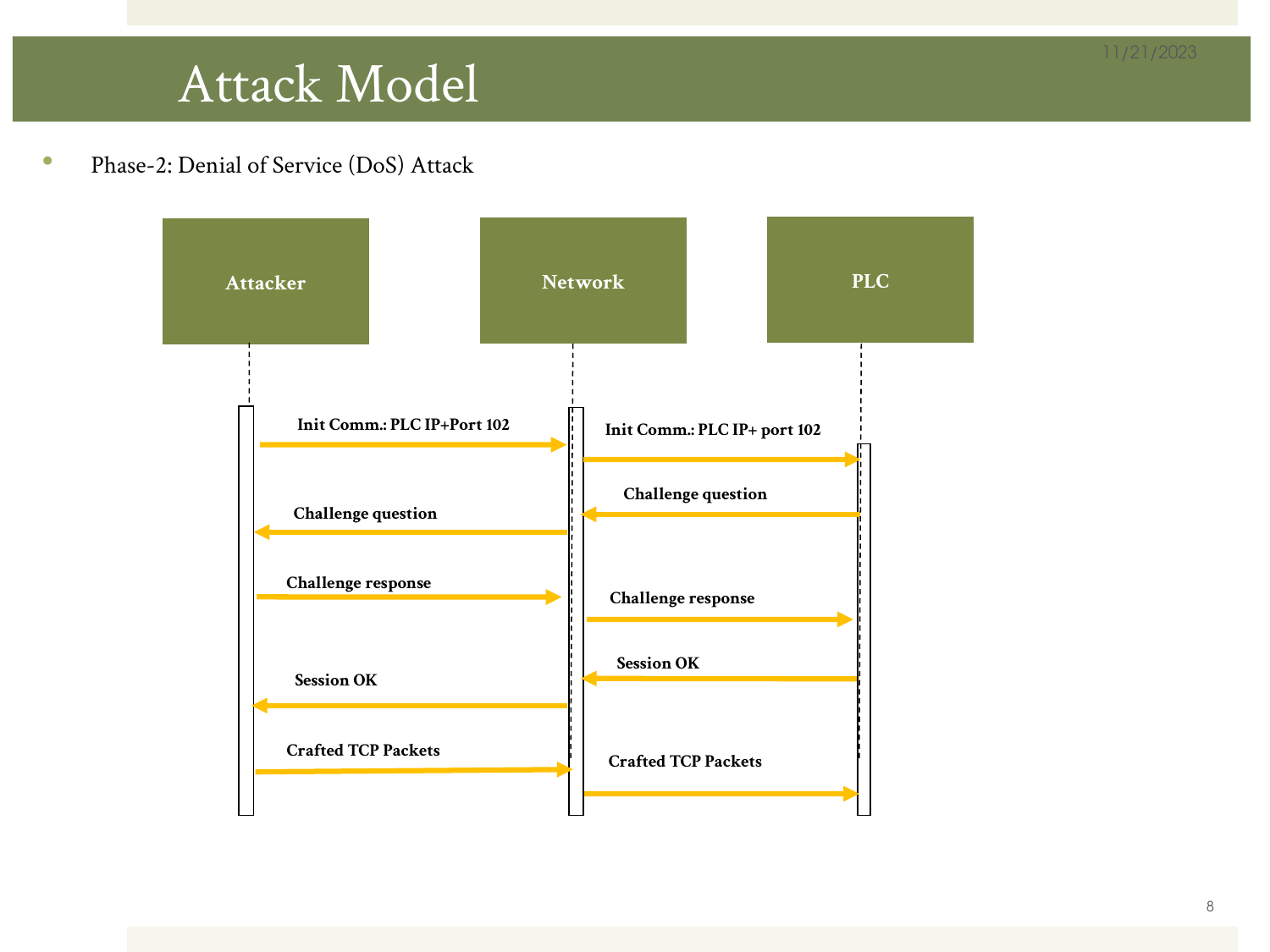

11/21/2023
# Attack Model
Phase-2: Denial of Service (DoS) Attack

PLC
Network
Attacker

Init Comm.: PLC IP+Port 102

Init Comm.: PLC IP+ port 102

Challenge question
Challenge question
Challenge response
Challenge response

Session OK
Session OK
Crafted TCP Packets
Crafted TCP Packets

8